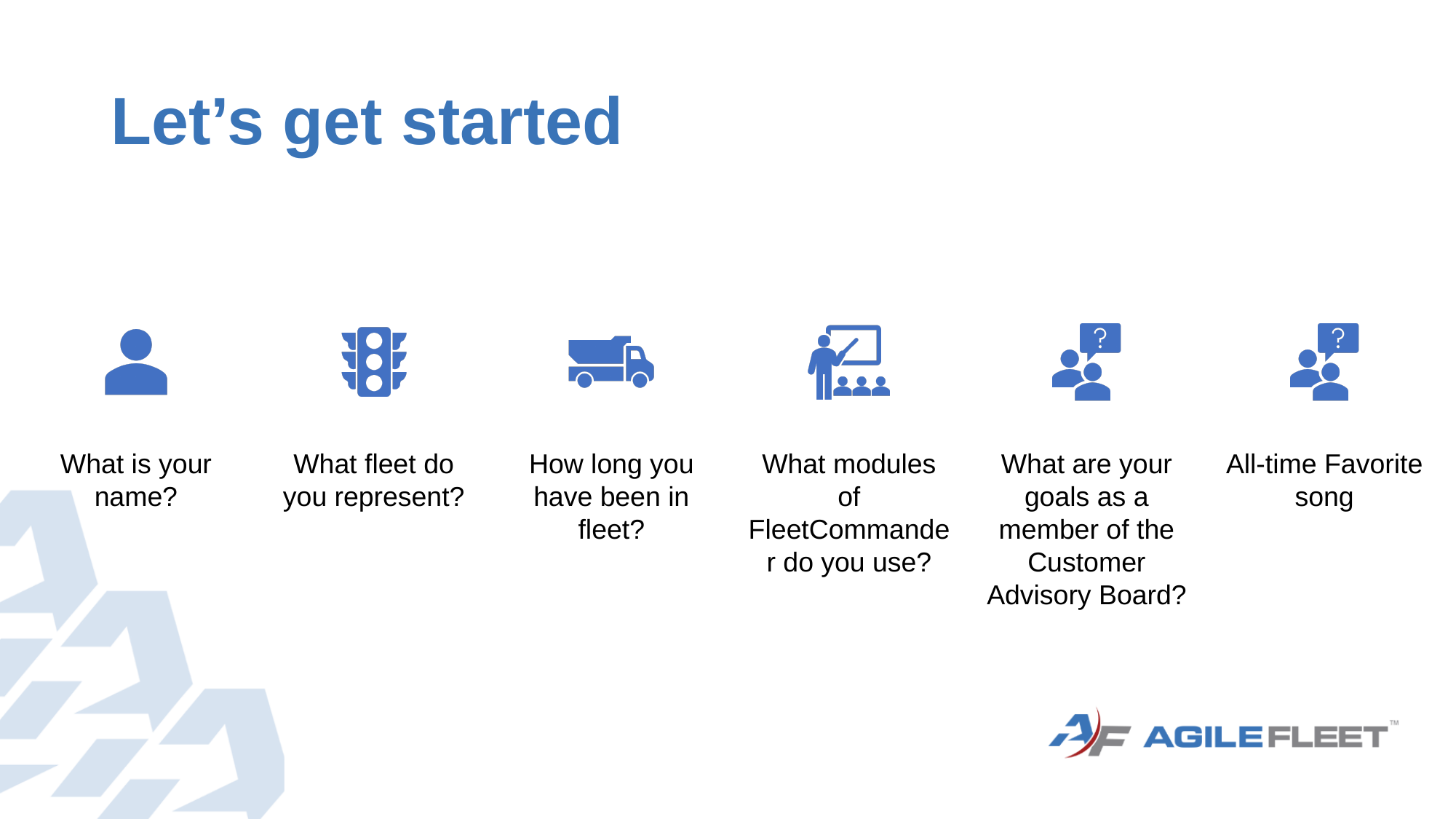

# Let’s get started
What is your name?
What fleet do you represent?
How long you have been in fleet?
What modules of FleetCommander do you use?
What are your goals as a member of the Customer Advisory Board?
All-time Favorite song